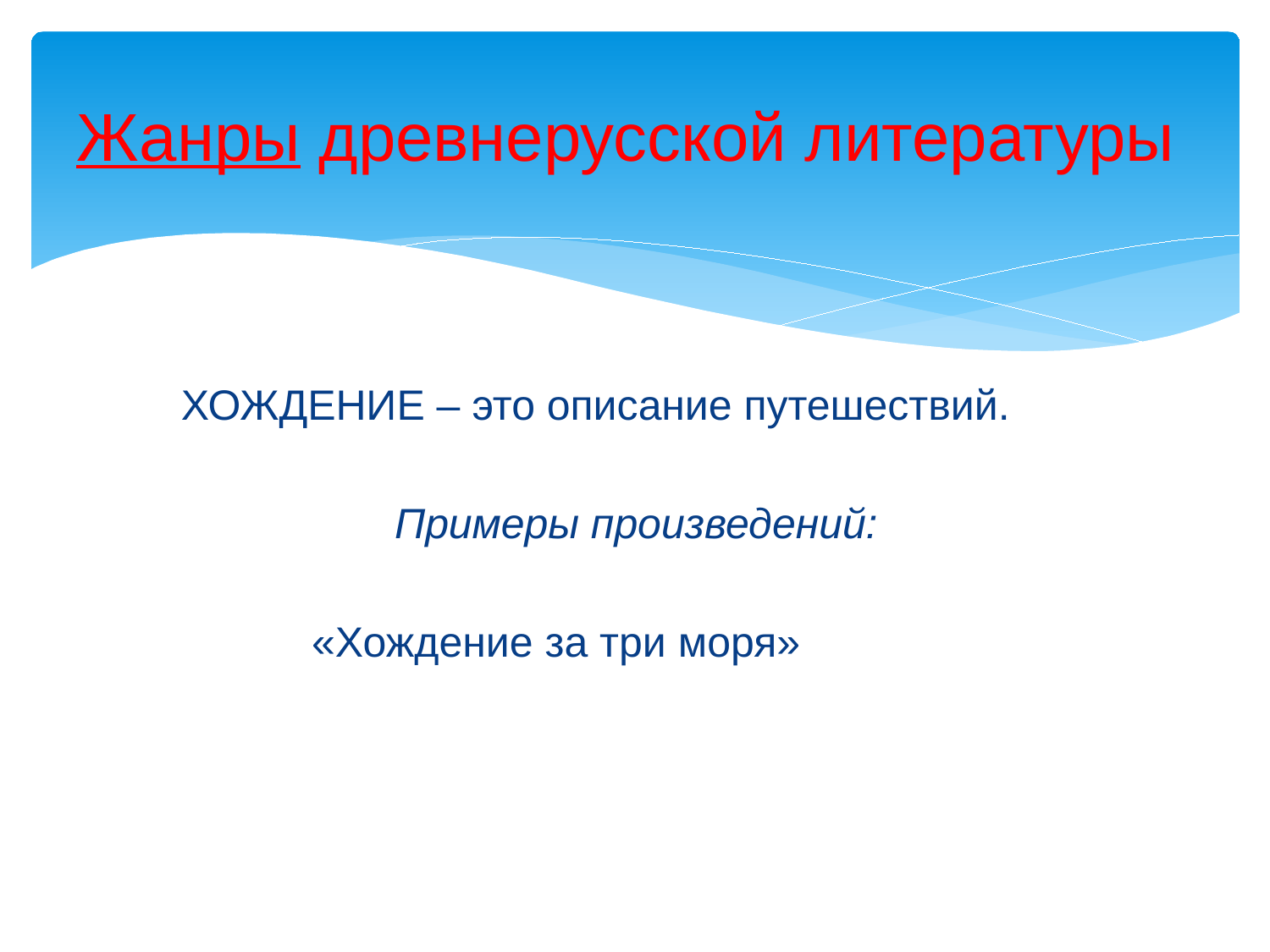

# Жанры древнерусской литературы
    ХОЖДЕНИЕ – это описание путешествий.

                      Примеры произведений:

               «Хождение за три моря»